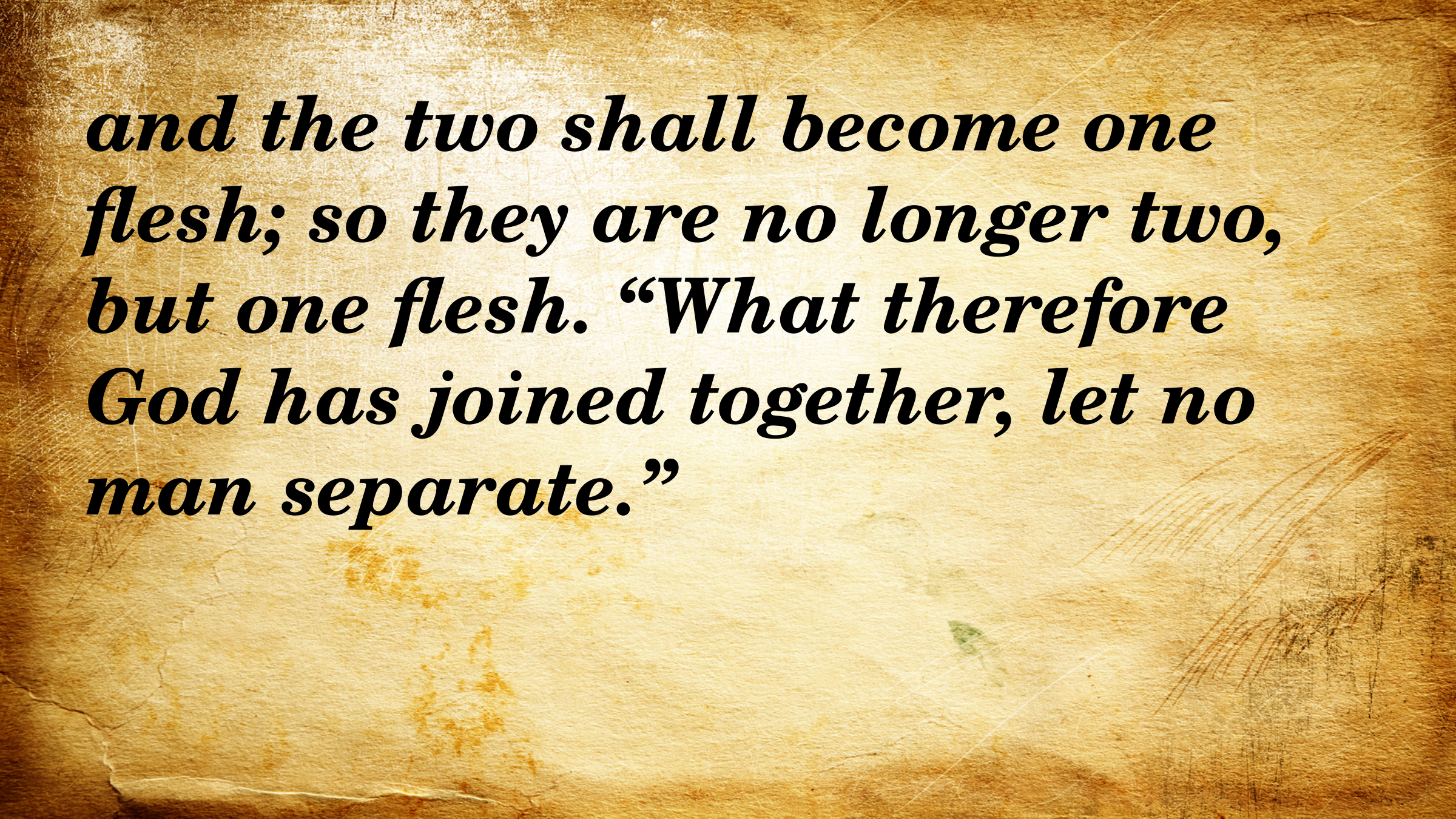

and the two shall become one flesh; so they are no longer two, but one flesh. “What therefore God has joined together, let no man separate.”